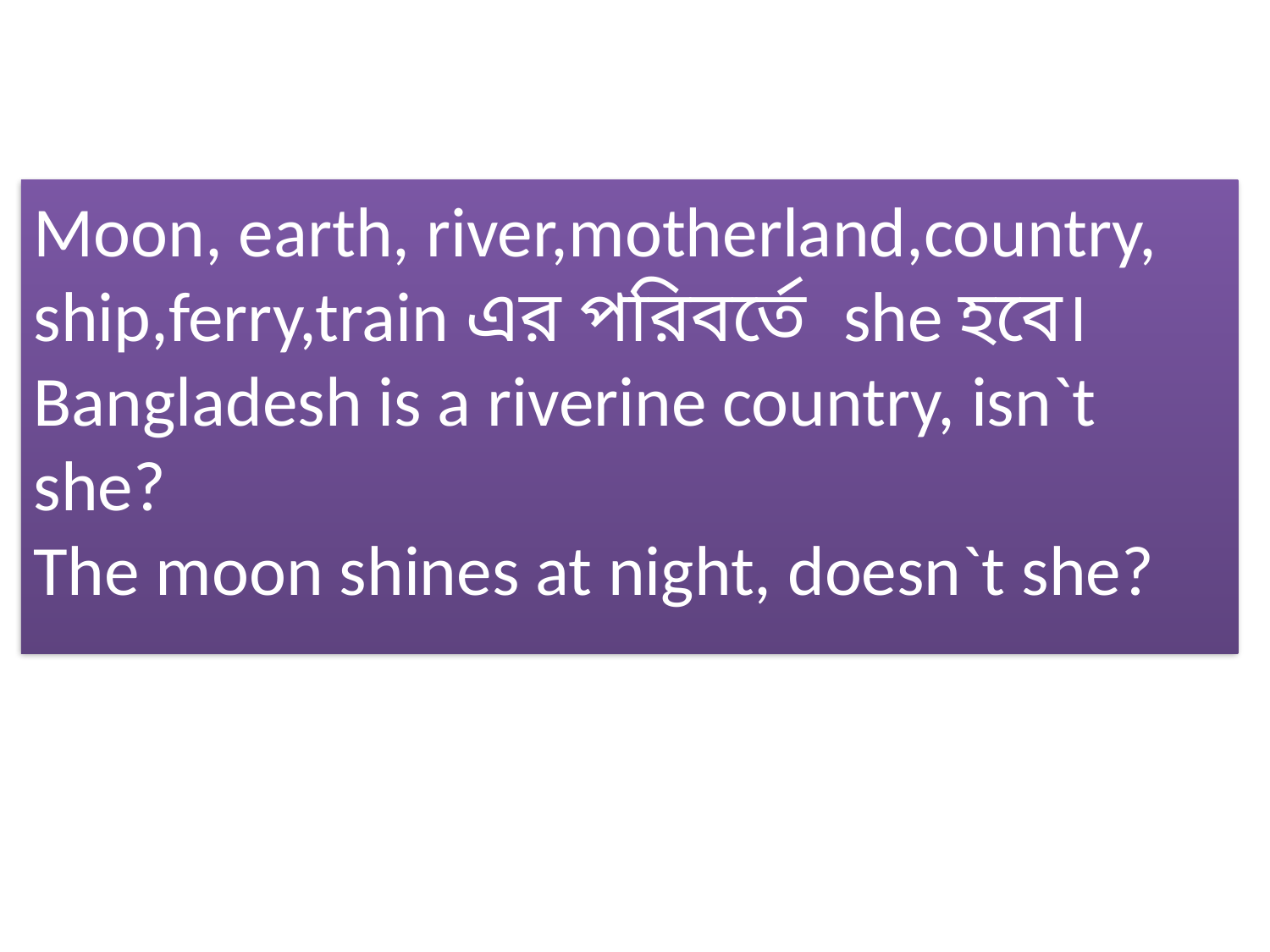

Moon, earth, river,motherland,country, ship,ferry,train এর পরিবর্তে  she হবে।
Bangladesh is a riverine country, isn`t she?
The moon shines at night, doesn`t she?